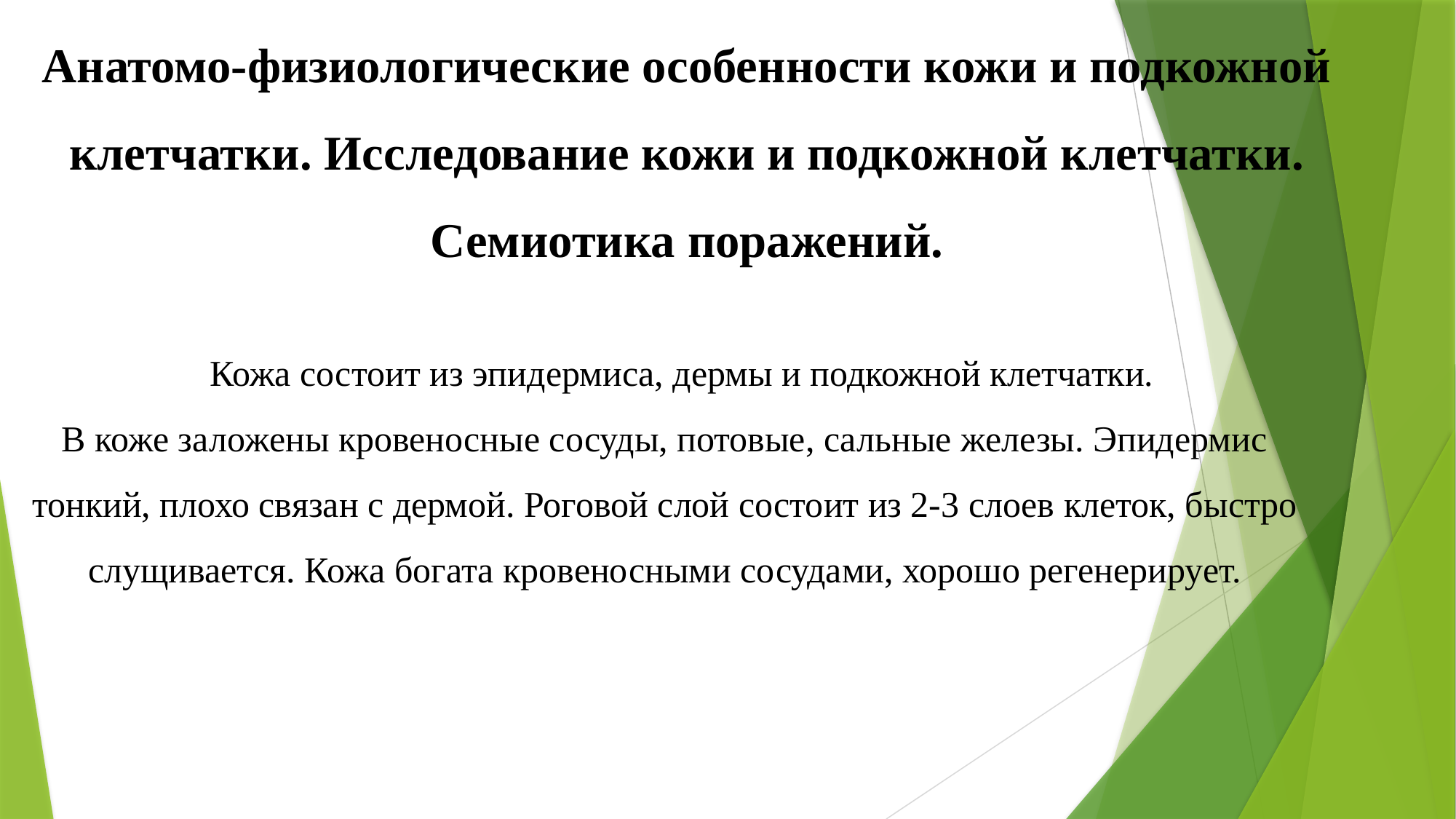

Анатомо-физиологические особенности кожи и подкожной клетчатки. Исследование кожи и подкожной клетчатки. Семиотика поражений.
Кожа состоит из эпидермиса, дермы и подкожной клетчатки. В коже заложены кровеносные сосуды, потовые, сальные железы. Эпидермис тонкий, плохо связан с дермой. Роговой слой состоит из 2-3 слоев клеток, быстро слущивается. Кожа богата кровеносными сосудами, хорошо регенерирует.